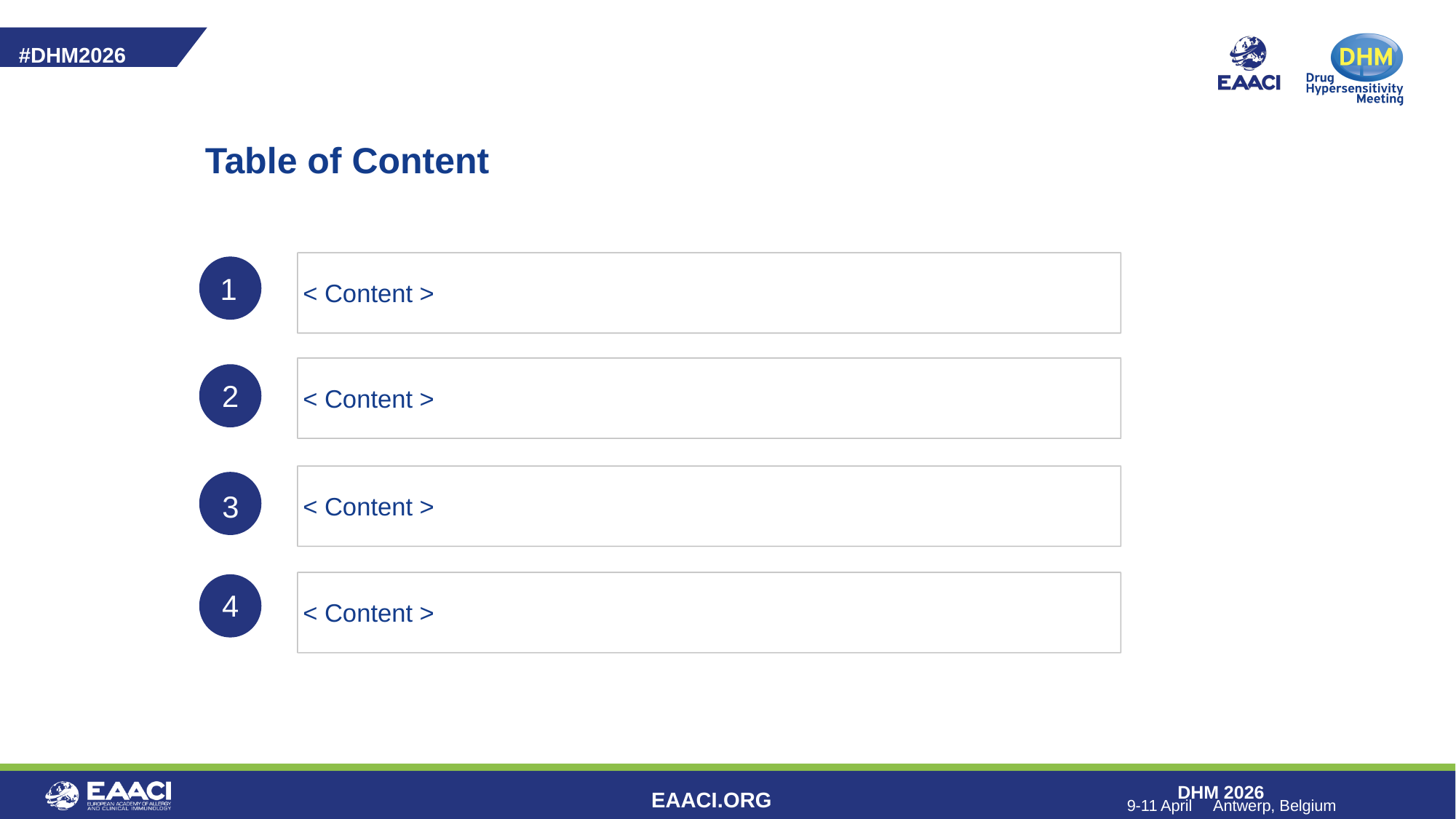

Table of Content

< Content >
1

2

3
4

< Content >

< Content >

< Content >